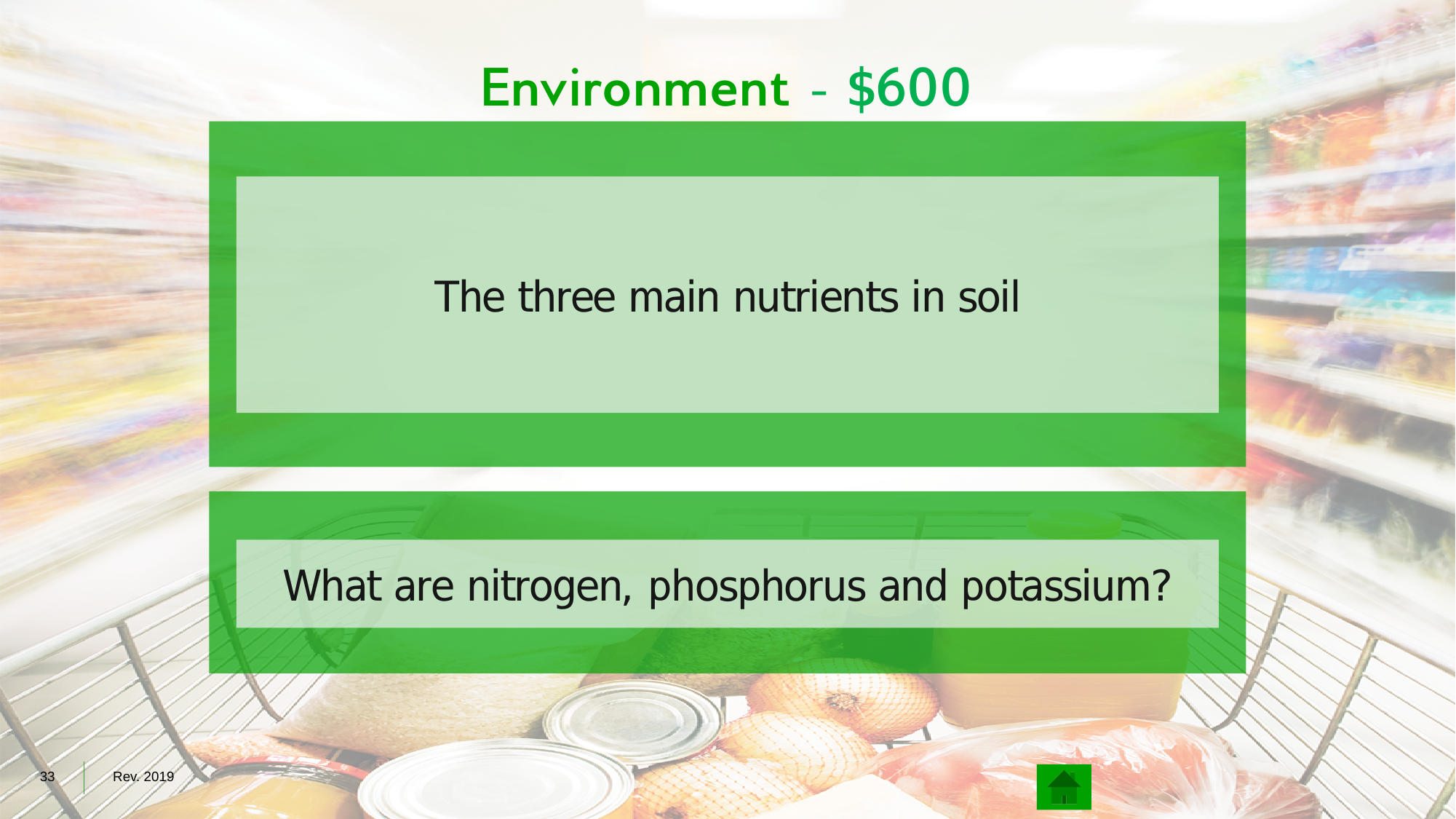

# Environment - $600

The three main nutrients in soil

What are nitrogen, phosphorus and potassium?